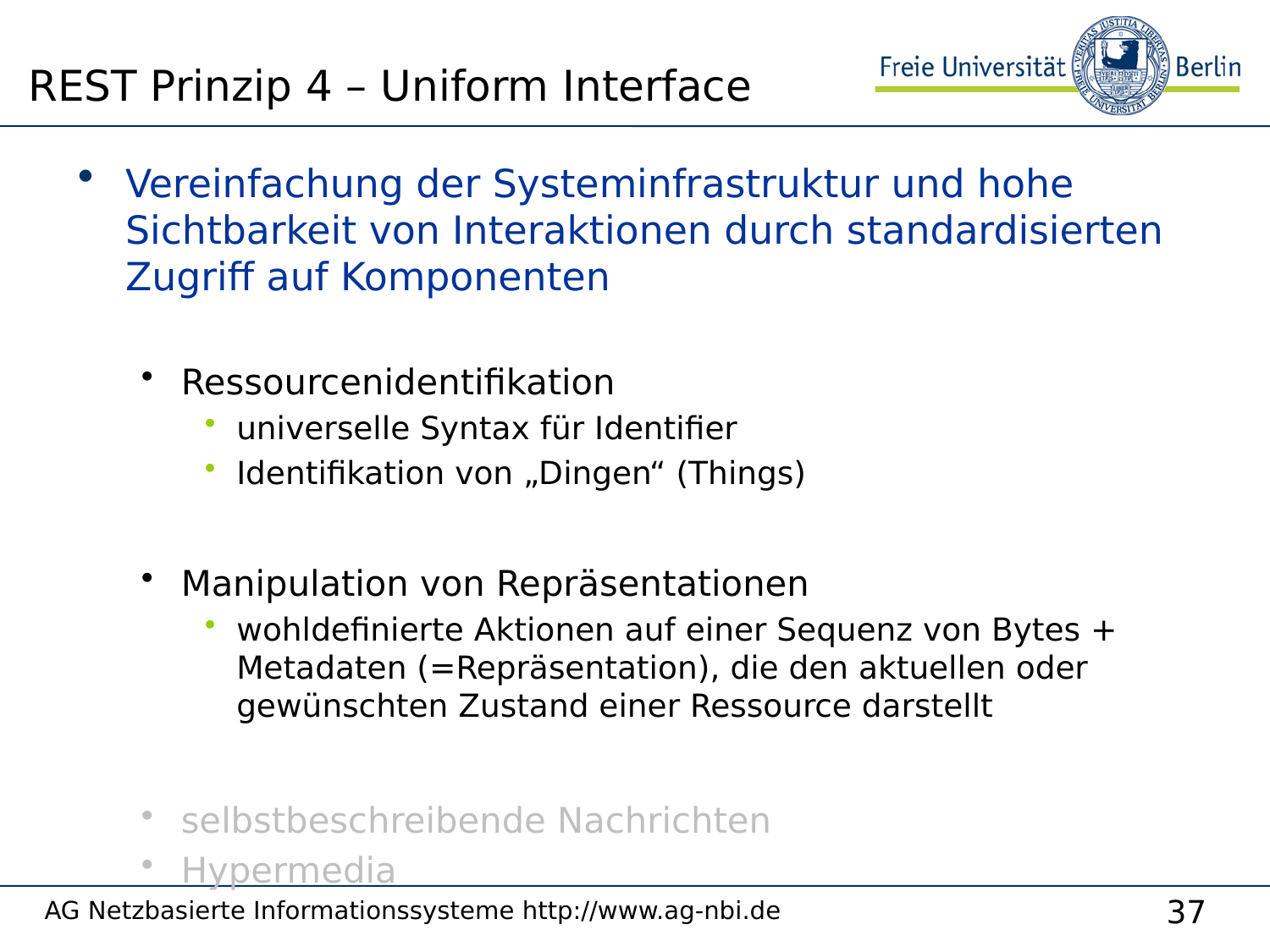

# REST Prinzip 4 – Uniform Interface
Vereinfachung der Systeminfrastruktur und hohe Sichtbarkeit von Interaktionen durch standardisierten Zugriff auf Komponenten

Ressourcenidentifikation
universelle Syntax für Identifier
Identifikation von „Dingen“ (Things)

Manipulation von Repräsentationen
wohldefinierte Aktionen auf einer Sequenz von Bytes + Metadaten (=Repräsentation), die den aktuellen oder gewünschten Zustand einer Ressource darstellt

selbstbeschreibende Nachrichten
Hypermedia
AG Netzbasierte Informationssysteme http://www.ag-nbi.de